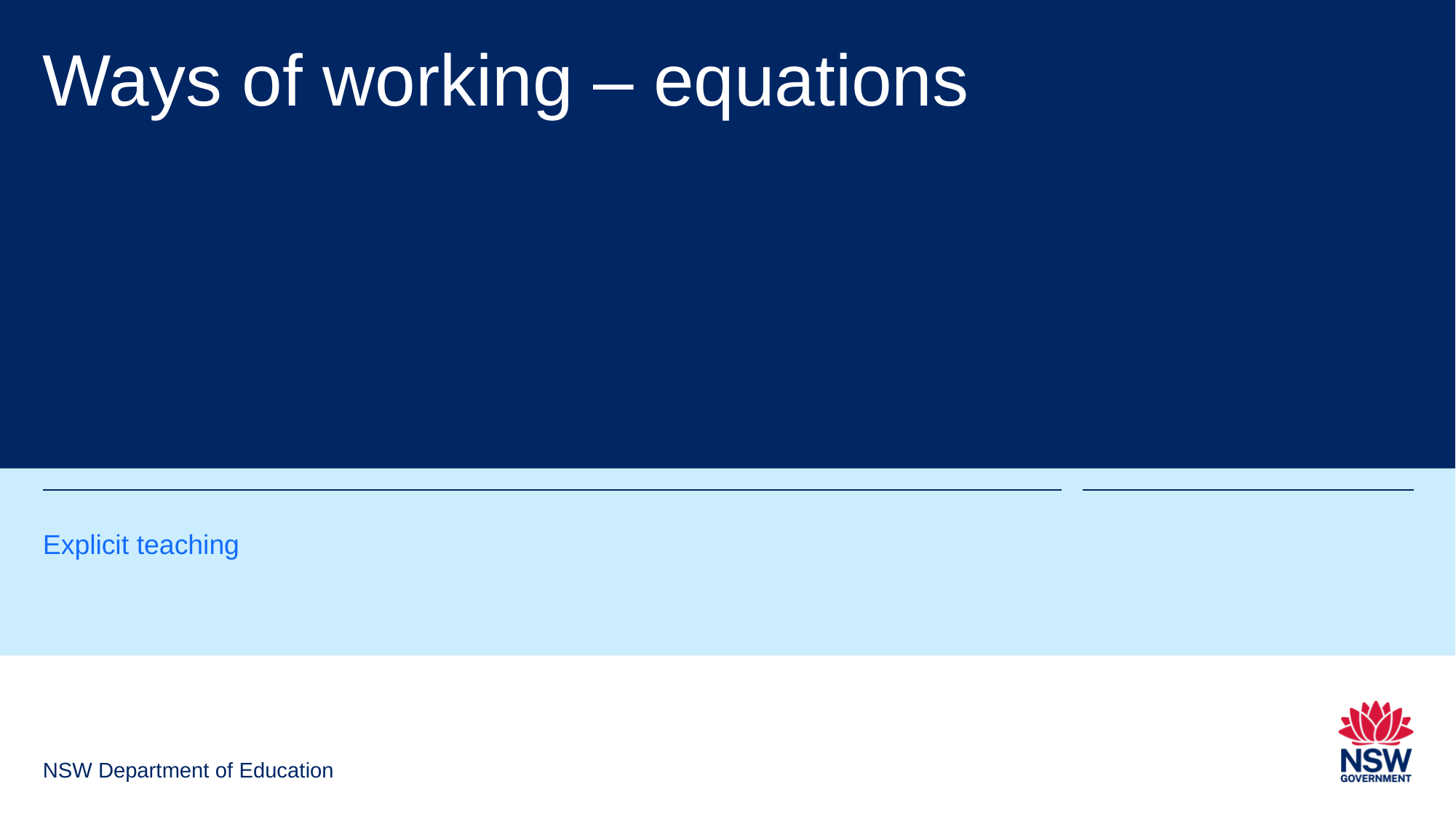

# Ways of working – equations
Explicit teaching
NSW Department of Education